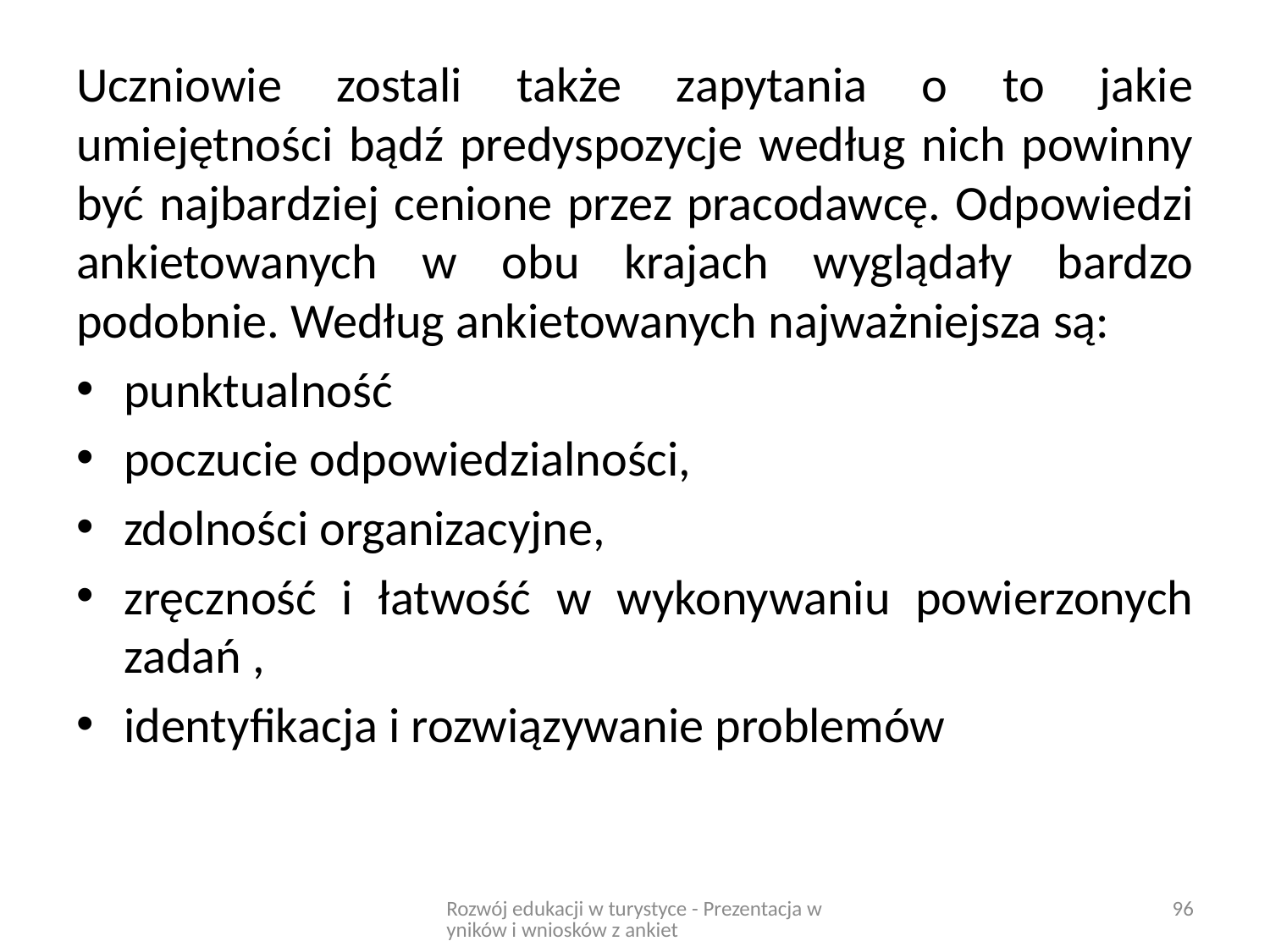

Uczniowie zostali także zapytania o to jakie umiejętności bądź predyspozycje według nich powinny być najbardziej cenione przez pracodawcę. Odpowiedzi ankietowanych w obu krajach wyglądały bardzo podobnie. Według ankietowanych najważniejsza są:
punktualność
poczucie odpowiedzialności,
zdolności organizacyjne,
zręczność i łatwość w wykonywaniu powierzonych zadań ,
identyfikacja i rozwiązywanie problemów
Rozwój edukacji w turystyce - Prezentacja wyników i wniosków z ankiet
96